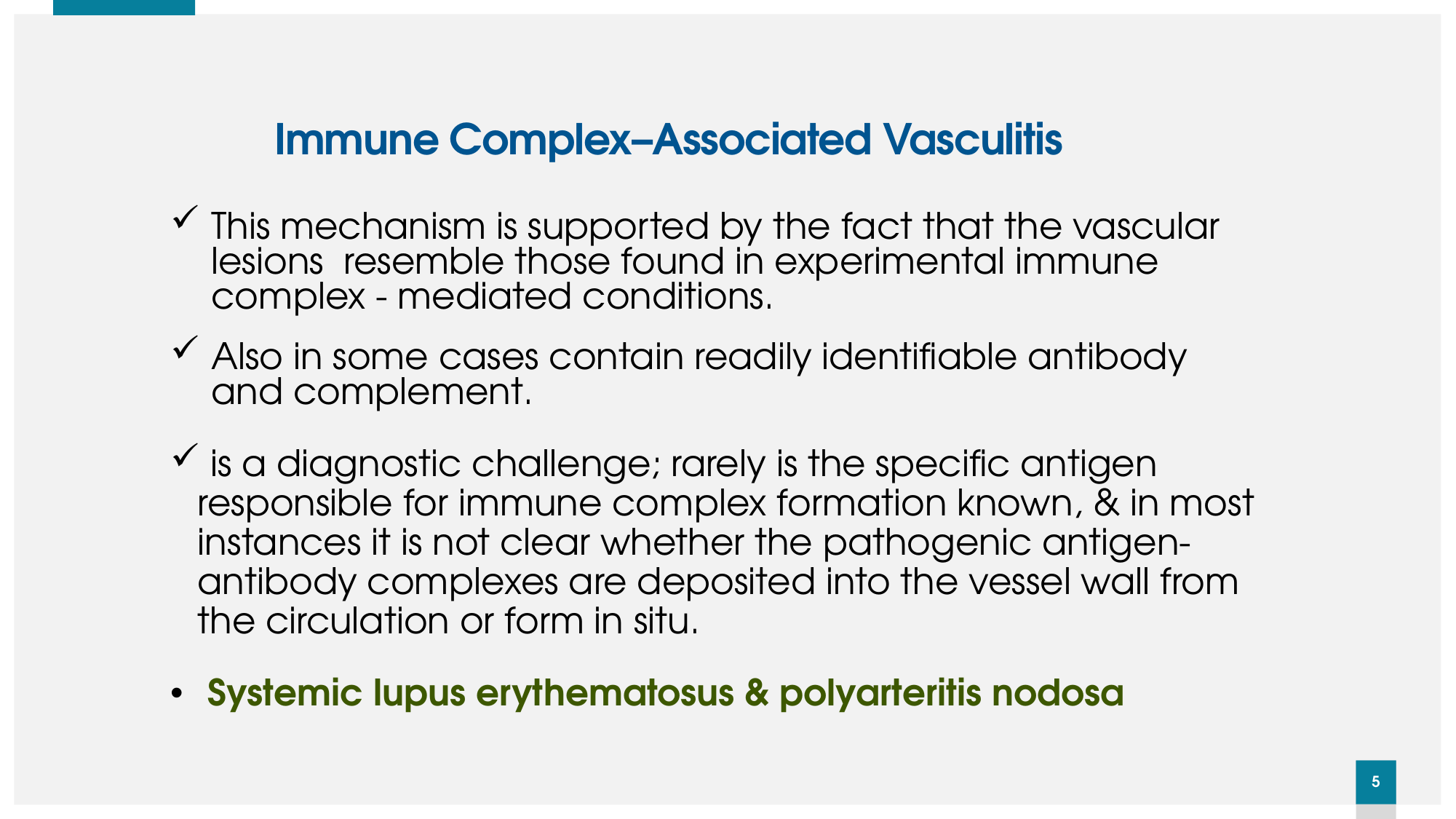

# Immune Complex–Associated Vasculitis
This mechanism is supported by the fact that the vascular lesions  resemble those found in experimental immune complex - mediated conditions.
Also in some cases contain readily identifiable antibody and complement.
 is a diagnostic challenge; rarely is the specific antigen responsible for immune complex formation known, & in most instances it is not clear whether the pathogenic antigen-antibody complexes are deposited into the vessel wall from the circulation or form in situ.
 Systemic lupus erythematosus & polyarteritis nodosa